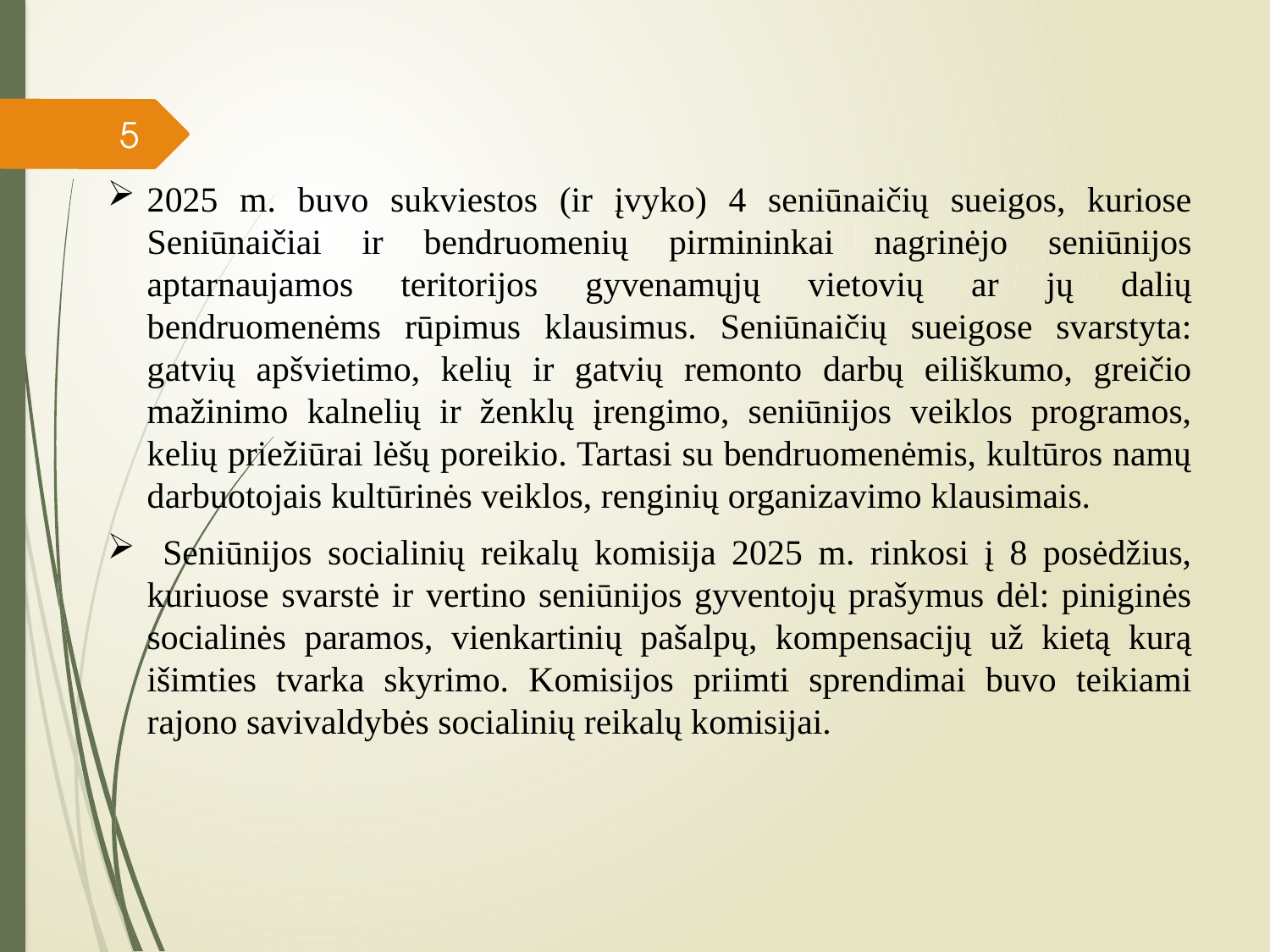

2025 m. buvo sukviestos (ir įvyko) 4 seniūnaičių sueigos, kuriose Seniūnaičiai ir bendruomenių pirmininkai nagrinėjo seniūnijos aptarnaujamos teritorijos gyvenamųjų vietovių ar jų dalių bendruomenėms rūpimus klausimus. Seniūnaičių sueigose svarstyta: gatvių apšvietimo, kelių ir gatvių remonto darbų eiliškumo, greičio mažinimo kalnelių ir ženklų įrengimo, seniūnijos veiklos programos, kelių priežiūrai lėšų poreikio. Tartasi su bendruomenėmis, kultūros namų darbuotojais kultūrinės veiklos, renginių organizavimo klausimais.
 Seniūnijos socialinių reikalų komisija 2025 m. rinkosi į 8 posėdžius, kuriuose svarstė ir vertino seniūnijos gyventojų prašymus dėl: piniginės socialinės paramos, vienkartinių pašalpų, kompensacijų už kietą kurą išimties tvarka skyrimo. Komisijos priimti sprendimai buvo teikiami rajono savivaldybės socialinių reikalų komisijai.
5